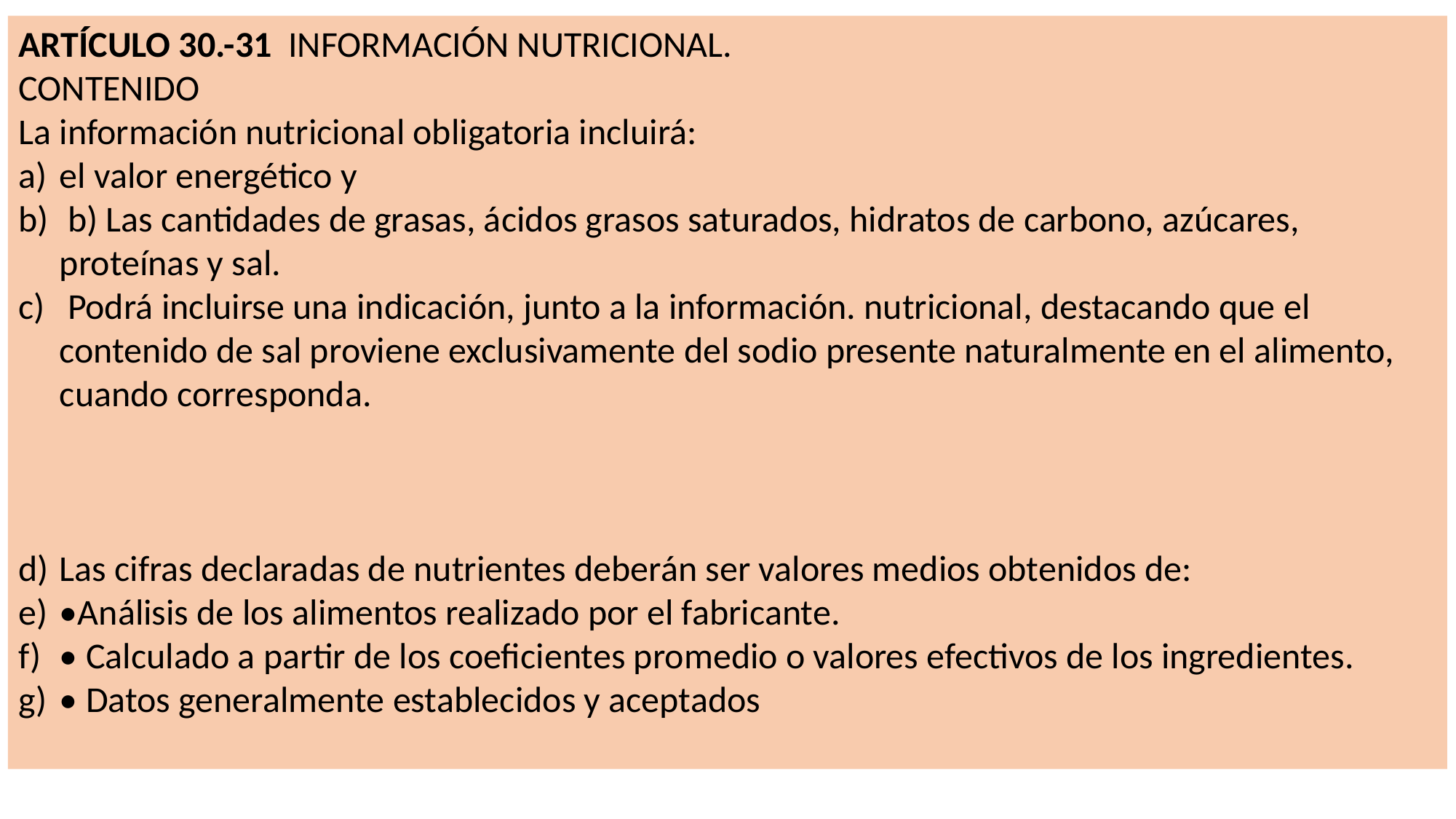

ARTÍCULO 30.-31  INFORMACIÓN NUTRICIONAL.
CONTENIDO
La información nutricional obligatoria incluirá:
el valor energético y
 b) Las cantidades de grasas, ácidos grasos saturados, hidratos de carbono, azúcares, proteínas y sal.
 Podrá incluirse una indicación, junto a la información. nutricional, destacando que el contenido de sal proviene exclusivamente del sodio presente naturalmente en el alimento, cuando corresponda.

Las cifras declaradas de nutrientes deberán ser valores medios obtenidos de:
•Análisis de los alimentos realizado por el fabricante.
• Calculado a partir de los coeficientes promedio o valores efectivos de los ingredientes.
• Datos generalmente establecidos y aceptados